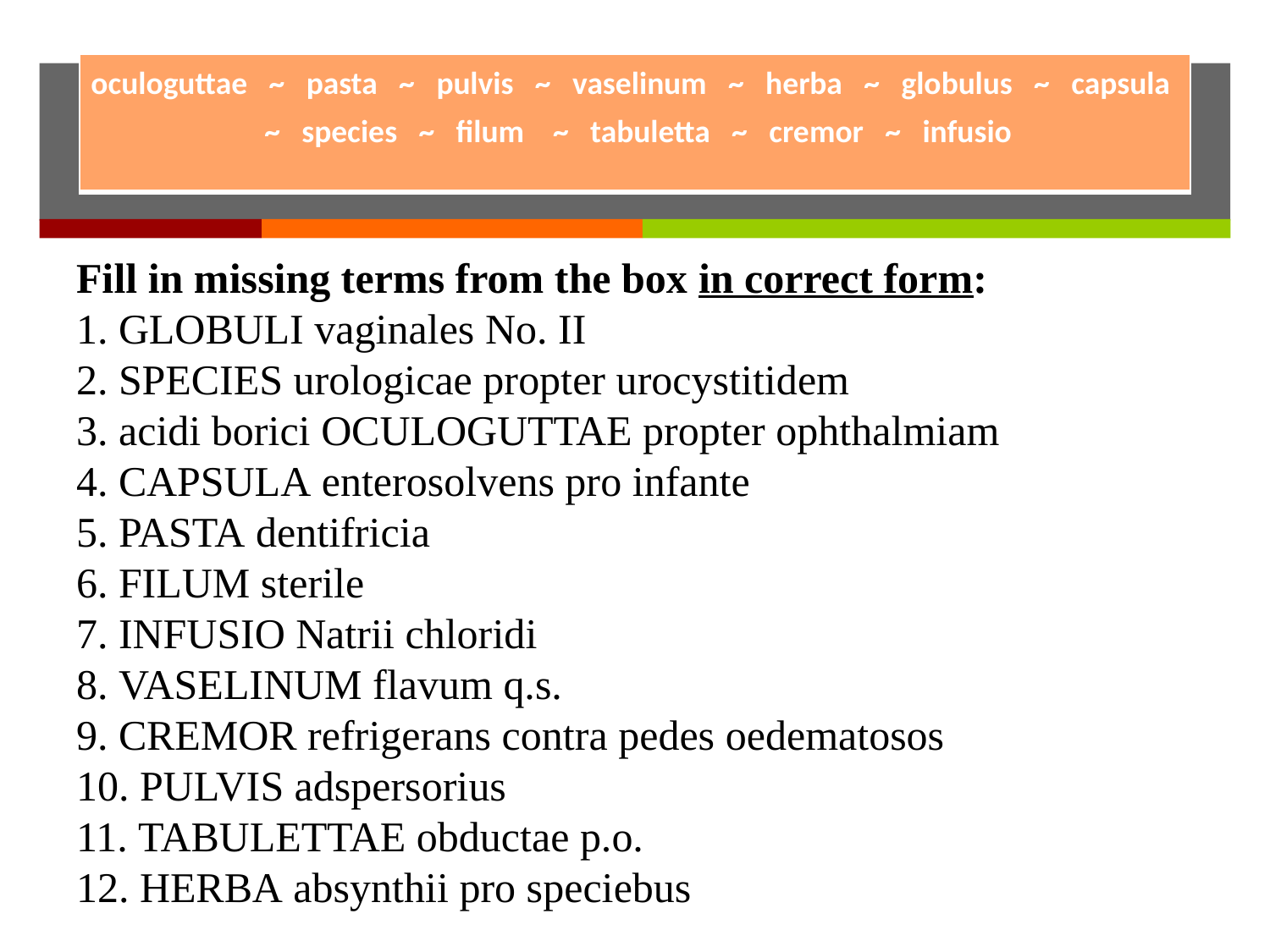

| oculoguttae ~ pasta ~ pulvis ~ vaselinum ~ herba ~ globulus ~ capsula ~ species ~ filum ~ tabuletta ~ cremor ~ infusio |
| --- |
Fill in missing terms from the box in correct form:
1. GLOBULI vaginales No. II
2. SPECIES urologicae propter urocystitidem
3. acidi borici OCULOGUTTAE propter ophthalmiam
4. CAPSULA enterosolvens pro infante
5. PASTA dentifricia
6. FILUM sterile
7. INFUSIO Natrii chloridi
8. VASELINUM flavum q.s.
9. CREMOR refrigerans contra pedes oedematosos
10. PULVIS adspersorius
11. TABULETTAE obductae p.o.
12. HERBA absynthii pro speciebus